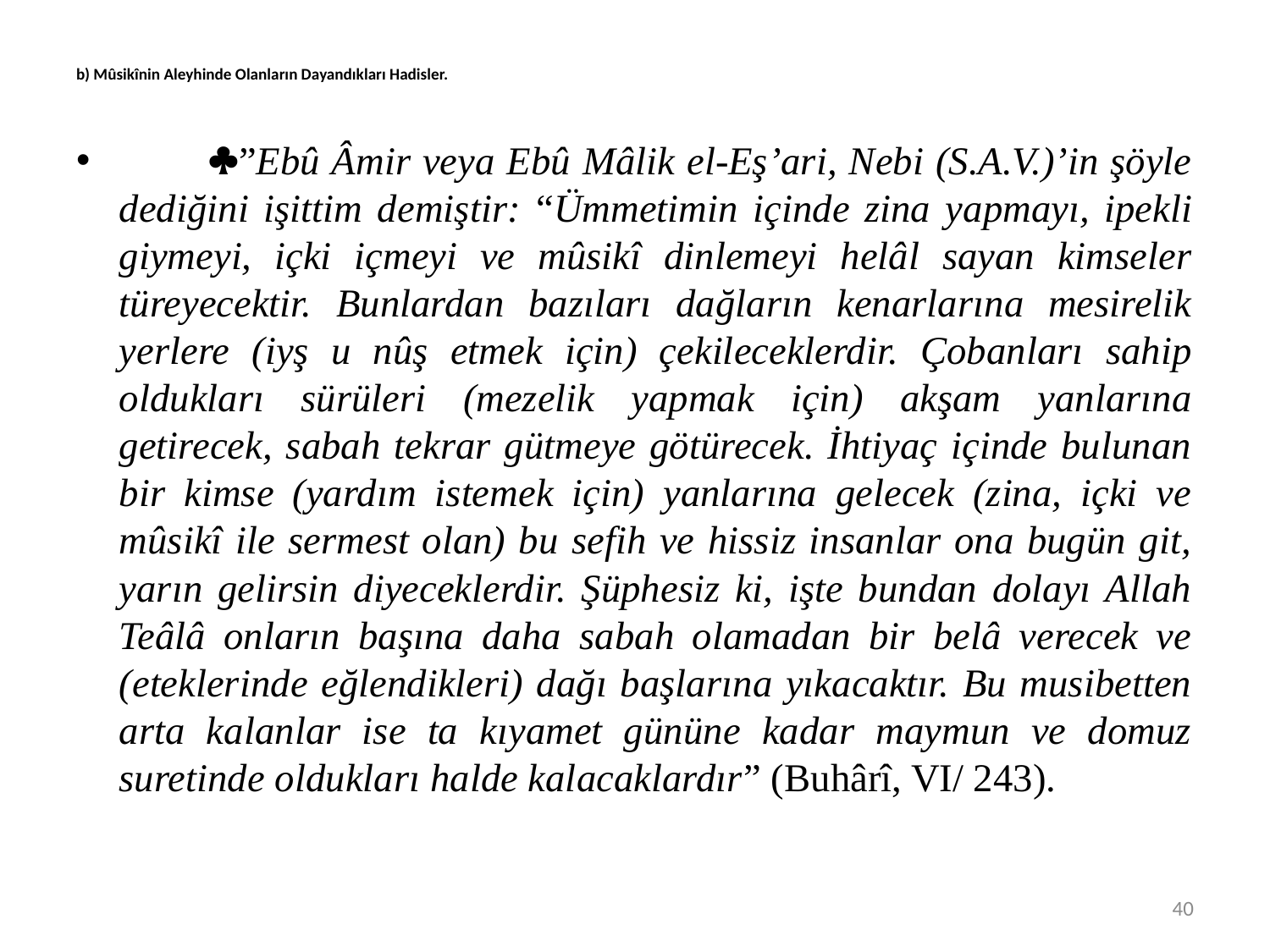

# b) Mûsikînin Aleyhinde Olanların Dayandıkları Hadisler.
	♣”Ebû Âmir veya Ebû Mâlik el-Eş’ari, Nebi (S.A.V.)’in şöyle dediğini işittim demiştir: “Ümmetimin içinde zina yapmayı, ipekli giymeyi, içki içmeyi ve mûsikî dinlemeyi helâl sayan kimseler türeyecektir. Bunlardan bazıları dağların kenarlarına mesirelik yerlere (iyş u nûş etmek için) çekileceklerdir. Çobanları sahip oldukları sürüleri (mezelik yapmak için) akşam yanlarına getirecek, sabah tekrar gütmeye götürecek. İhtiyaç içinde bulunan bir kimse (yardım istemek için) yanlarına gelecek (zina, içki ve mûsikî ile sermest olan) bu sefih ve hissiz insanlar ona bugün git, yarın gelirsin diyeceklerdir. Şüphesiz ki, işte bundan dolayı Allah Teâlâ onların başına daha sabah olamadan bir belâ verecek ve (eteklerinde eğlendikleri) dağı başlarına yıkacaktır. Bu musibetten arta kalanlar ise ta kıyamet gününe kadar maymun ve domuz suretinde oldukları halde kalacaklardır” (Buhârî, VI/ 243).

40